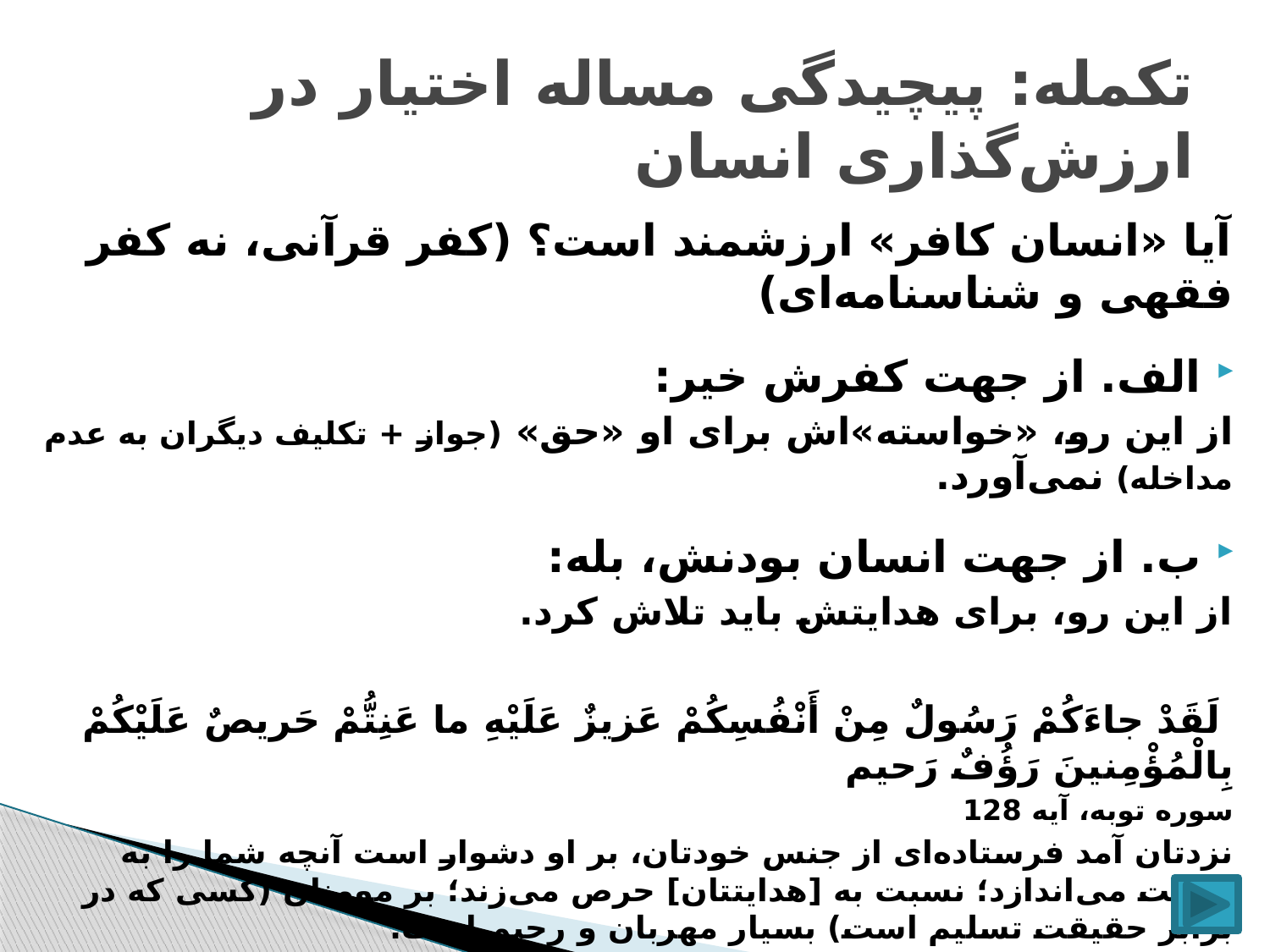

# تکمله: پیچیدگی مساله اختیار در ارزش‌گذاری انسان
آیا «انسان کافر» ارزشمند است؟ (کفر قرآنی، نه کفر فقهی و شناسنامه‌ای)

الف. از جهت کفرش خیر:
از این رو، «خواسته‌»اش برای او «حق» (جواز + تکلیف دیگران به عدم مداخله) نمی‌آورد.

ب. از جهت انسان بودنش، بله:
از این رو، برای هدایتش باید تلاش کرد.

 لَقَدْ جاءَكُمْ رَسُولٌ مِنْ أَنْفُسِكُمْ عَزيزٌ عَلَيْهِ ما عَنِتُّمْ حَريصٌ عَلَيْكُمْ بِالْمُؤْمِنينَ رَؤُفٌ رَحيم‏
سوره توبه، آیه 128
نزدتان آمد فرستاده‌ای از جنس خودتان، بر او دشوار است آنچه شما را به زحمت می‌اندازد؛ نسبت به [هدایتتان] حرص می‌زند؛ بر مومنان (کسی که در برابر حقیقت تسلیم است) بسیار مهربان و رحیم است.